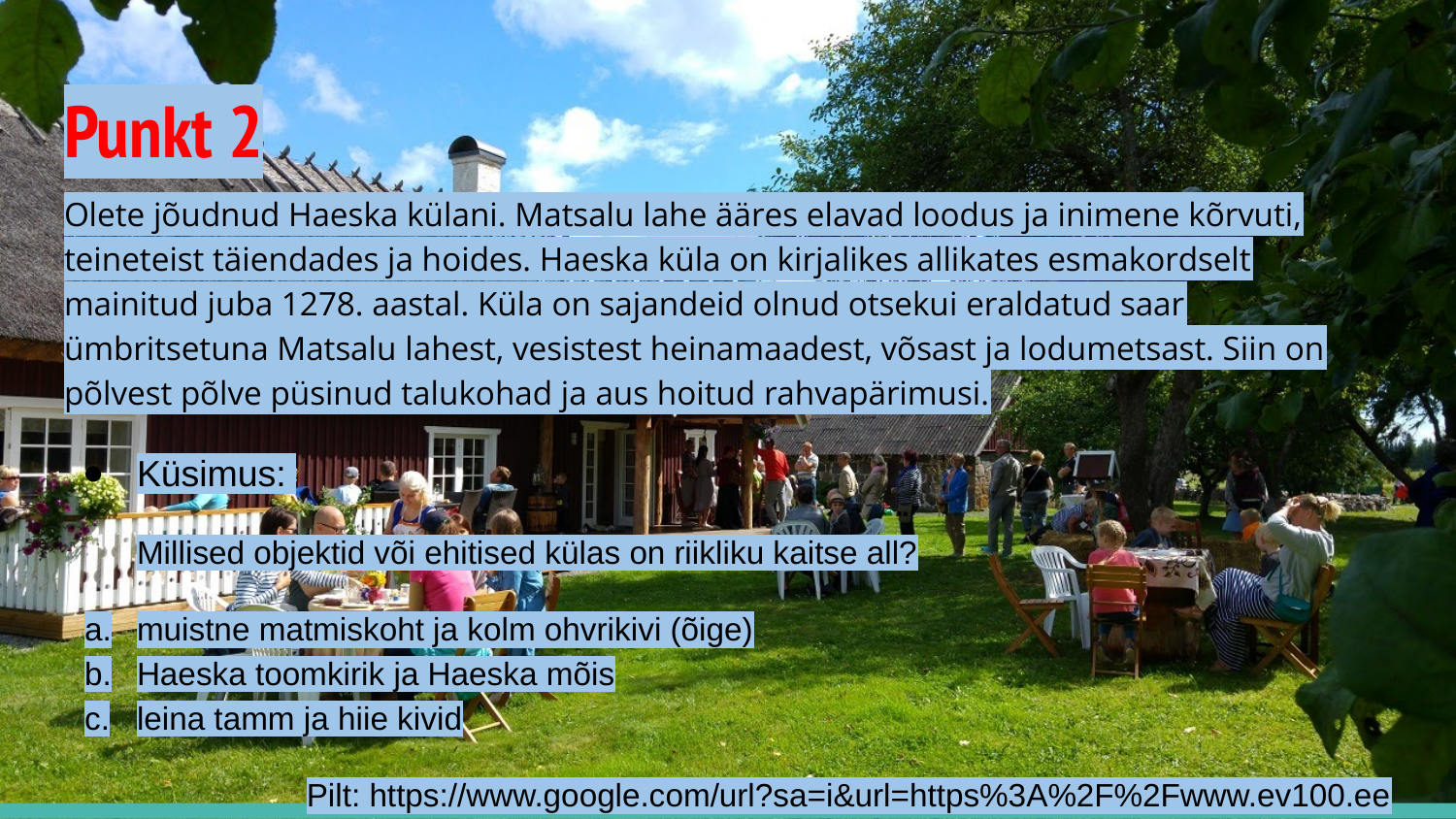

# Punkt 2
Olete jõudnud Haeska külani. Matsalu lahe ääres elavad loodus ja inimene kõrvuti, teineteist täiendades ja hoides. Haeska küla on kirjalikes allikates esmakordselt mainitud juba 1278. aastal. Küla on sajandeid olnud otsekui eraldatud saar ümbritsetuna Matsalu lahest, vesistest heinamaadest, võsast ja lodumetsast. Siin on põlvest põlve püsinud talukohad ja aus hoitud rahvapärimusi.
Küsimus:
Millised objektid või ehitised külas on riikliku kaitse all?
muistne matmiskoht ja kolm ohvrikivi (õige)
Haeska toomkirik ja Haeska mõis
leina tamm ja hiie kivid
Pilt: https://www.google.com/url?sa=i&url=https%3A%2F%2Fwww.ev100.ee